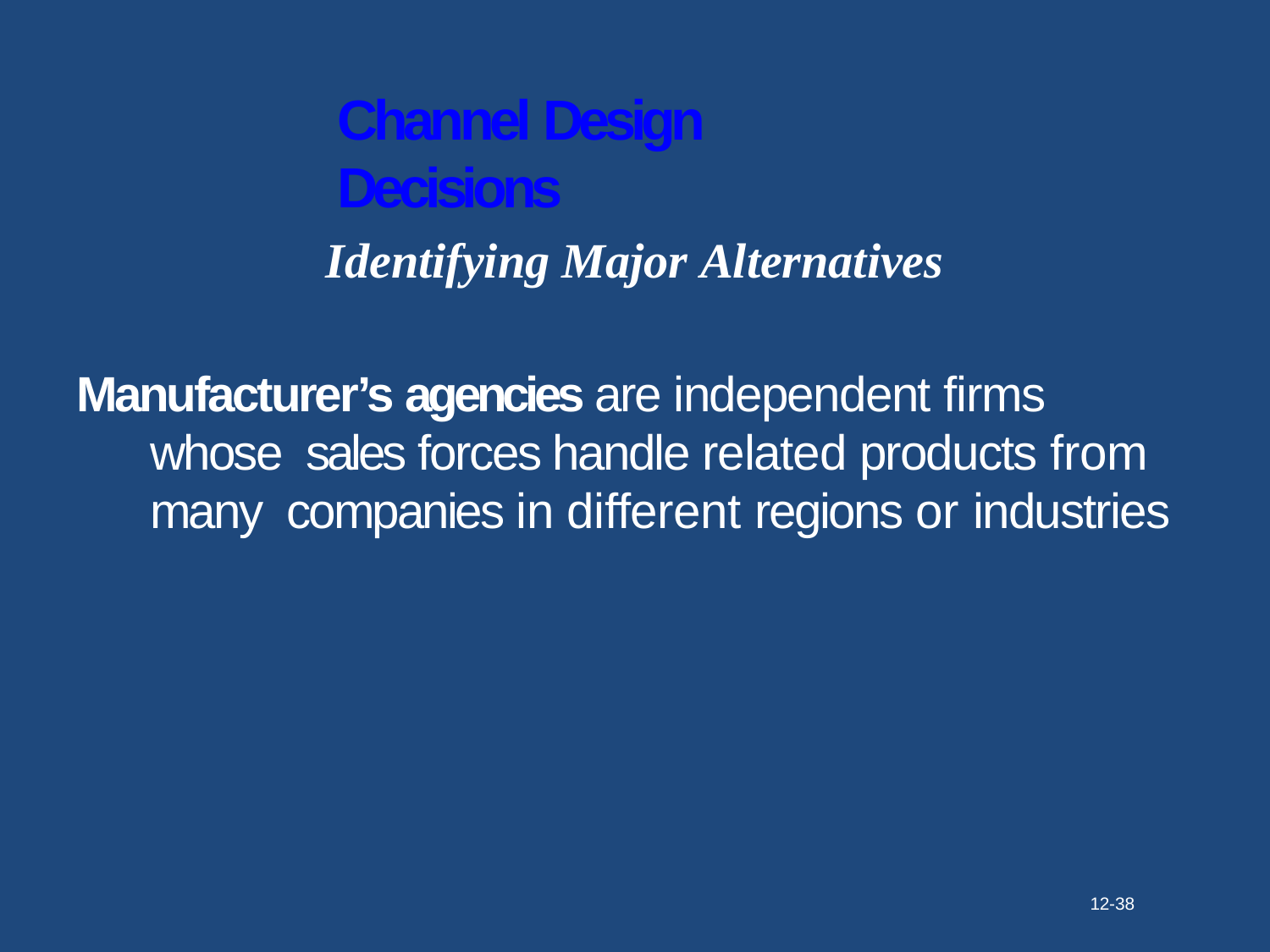

# Channel Design Decisions
Identifying Major Alternatives

Manufacturer’s agencies are independent firms whose  sales forces handle related products from many  companies in different regions or industries
12-38